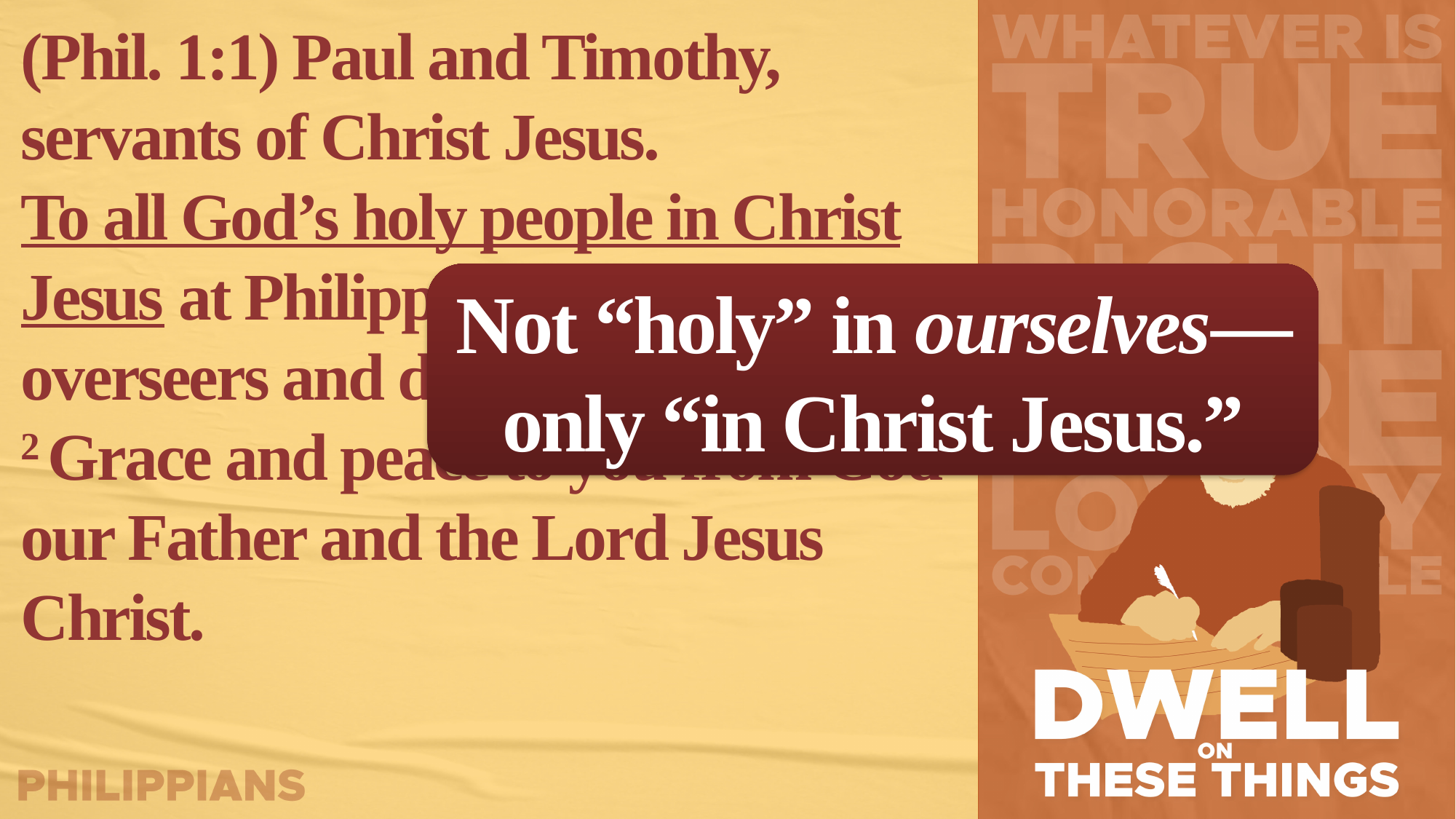

(Phil. 1:1) Paul and Timothy, servants of Christ Jesus.
To all God’s holy people in Christ Jesus at Philippi, together with the overseers and deacons.
2 Grace and peace to you from God our Father and the Lord Jesus Christ.
Not “holy” in ourselves—only “in Christ Jesus.”